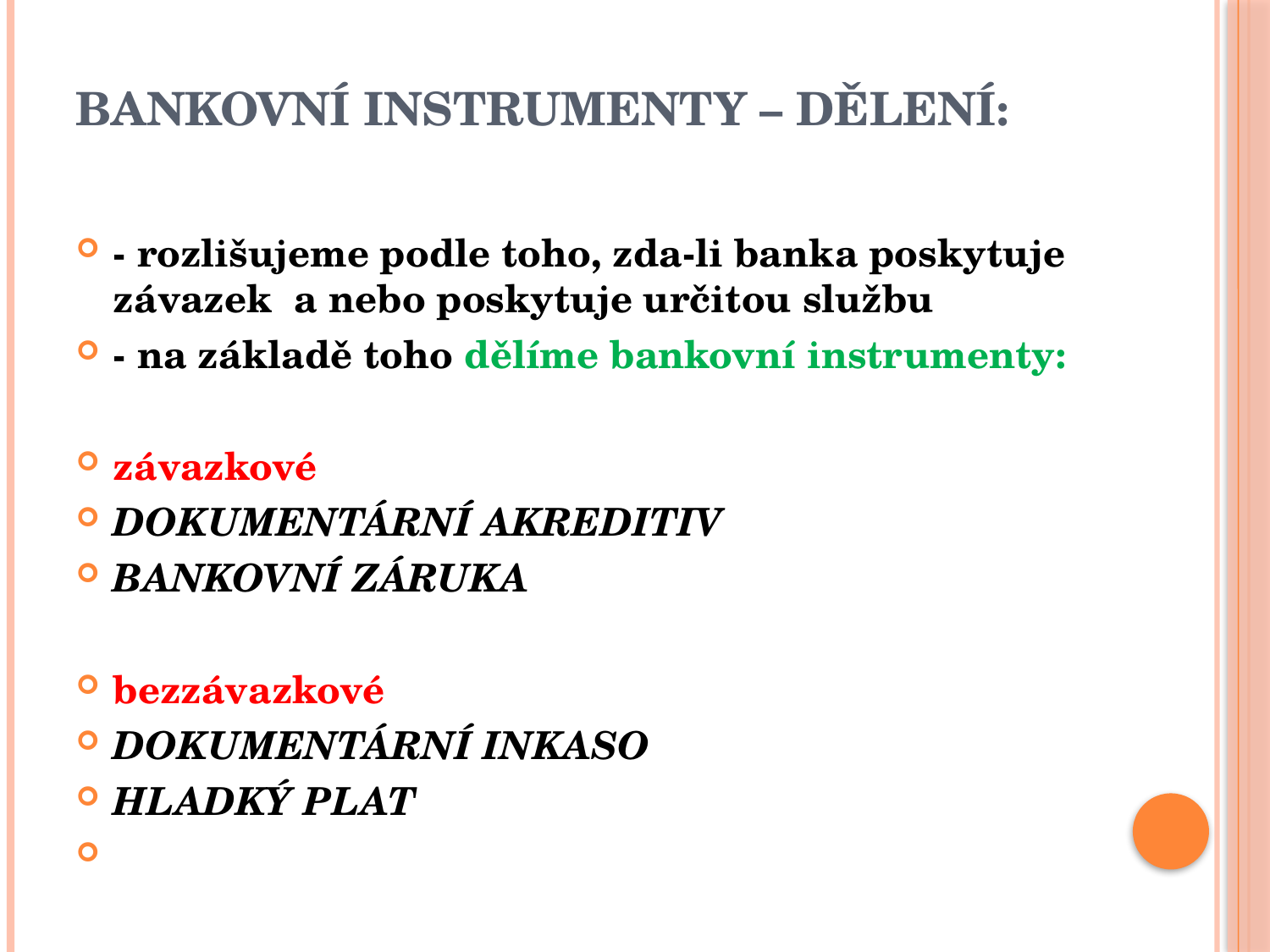

# BANKOVNÍ INSTRUMENTY – Dělení:
- rozlišujeme podle toho, zda-li banka poskytuje závazek  a nebo poskytuje určitou službu
- na základě toho dělíme bankovní instrumenty:

závazkové
dokumentární akreditiv
bankovní záruka

bezzávazkové
dokumentární inkaso
hladký plat